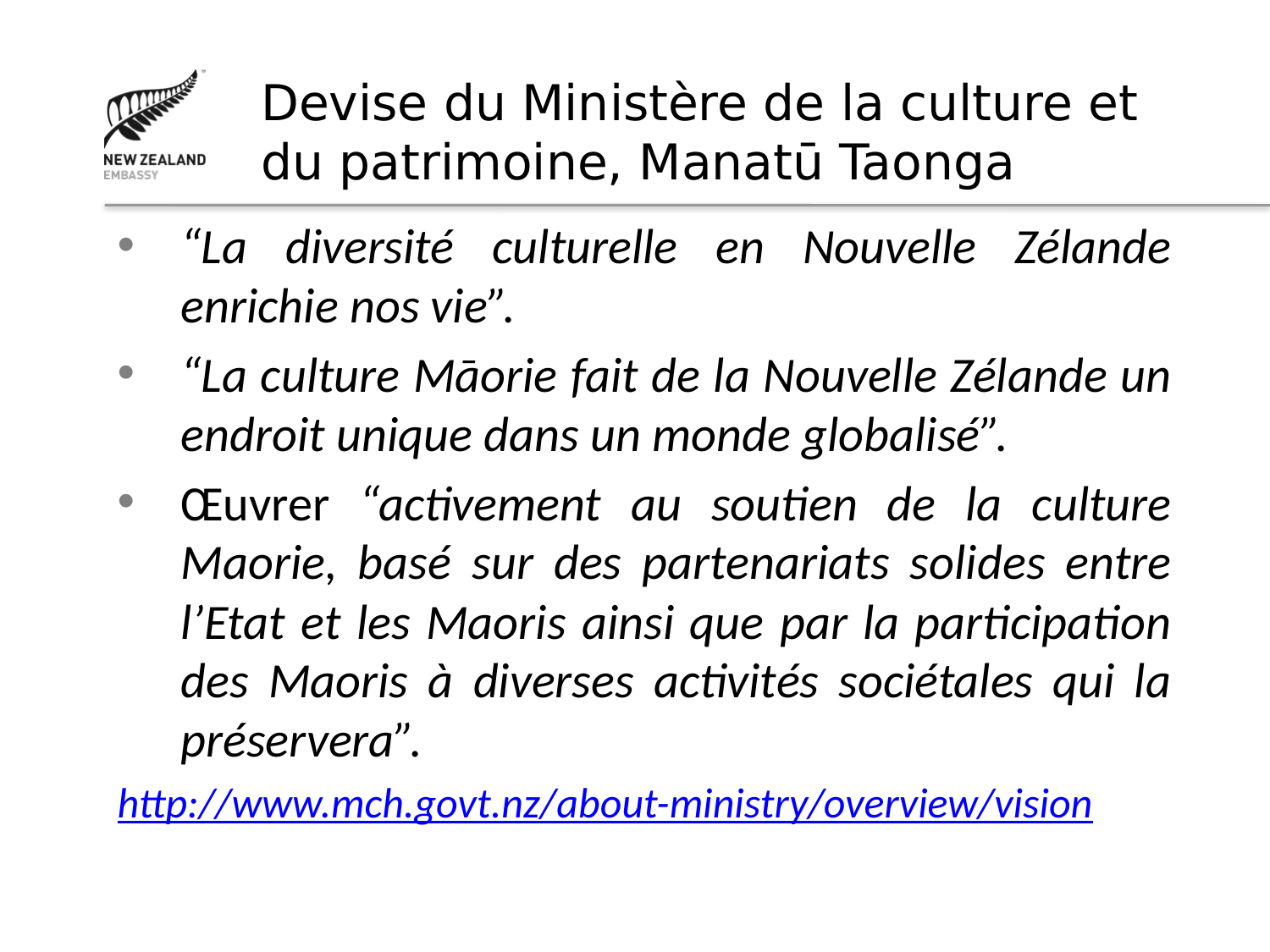

Devise du Ministère de la culture et du patrimoine, Manatū Taonga
“La diversité culturelle en Nouvelle Zélande enrichie nos vie”.
“La culture Māorie fait de la Nouvelle Zélande un endroit unique dans un monde globalisé”.
Œuvrer “activement au soutien de la culture Maorie, basé sur des partenariats solides entre l’Etat et les Maoris ainsi que par la participation des Maoris à diverses activités sociétales qui la préservera”.
http://www.mch.govt.nz/about-ministry/overview/vision